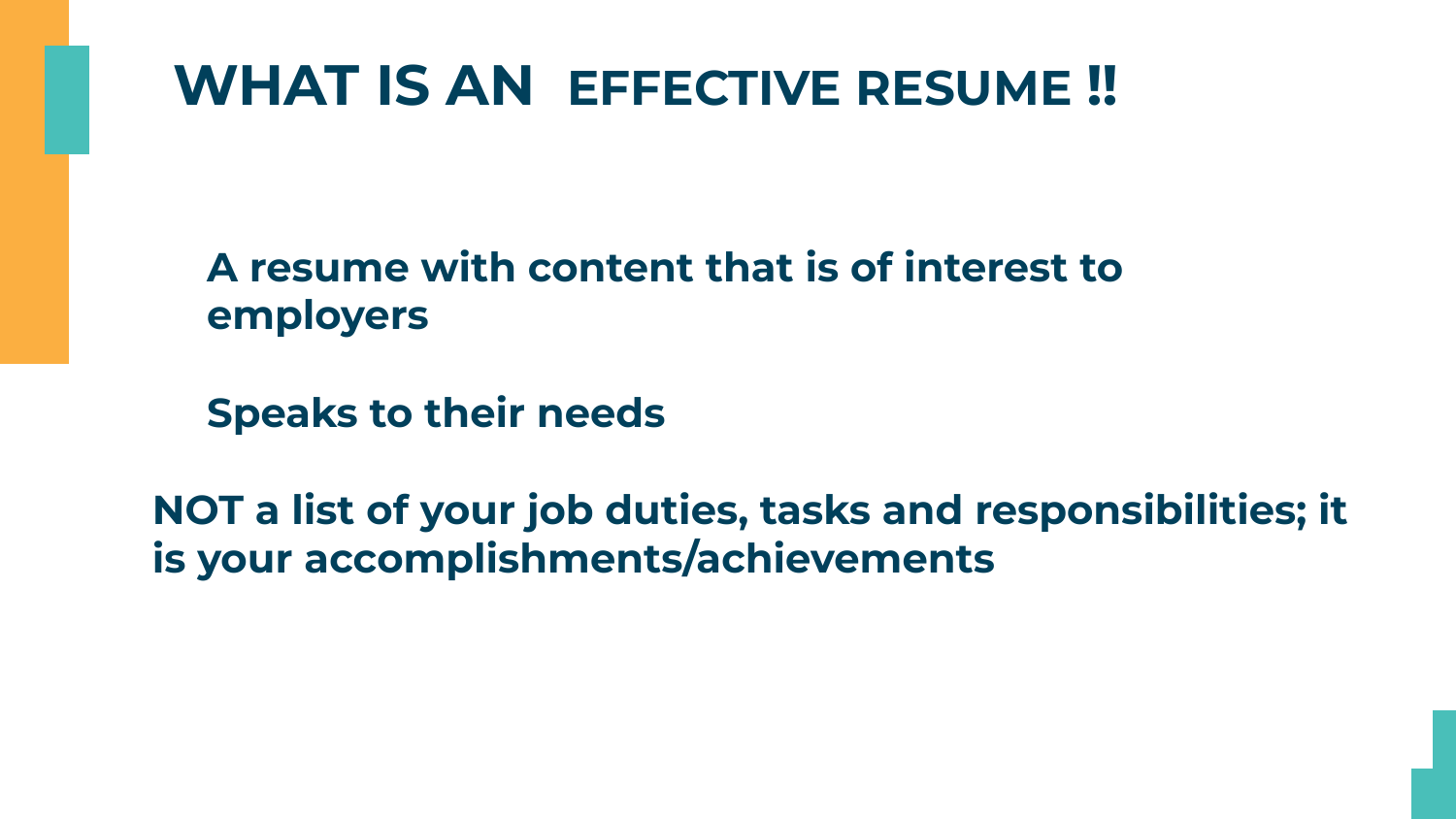

WHAT IS AN  EFFECTIVE RESUME !!

A resume with content that is of interest to employers

Speaks to their needs

NOT a list of your job duties, tasks and responsibilities; it is your accomplishments/achievements